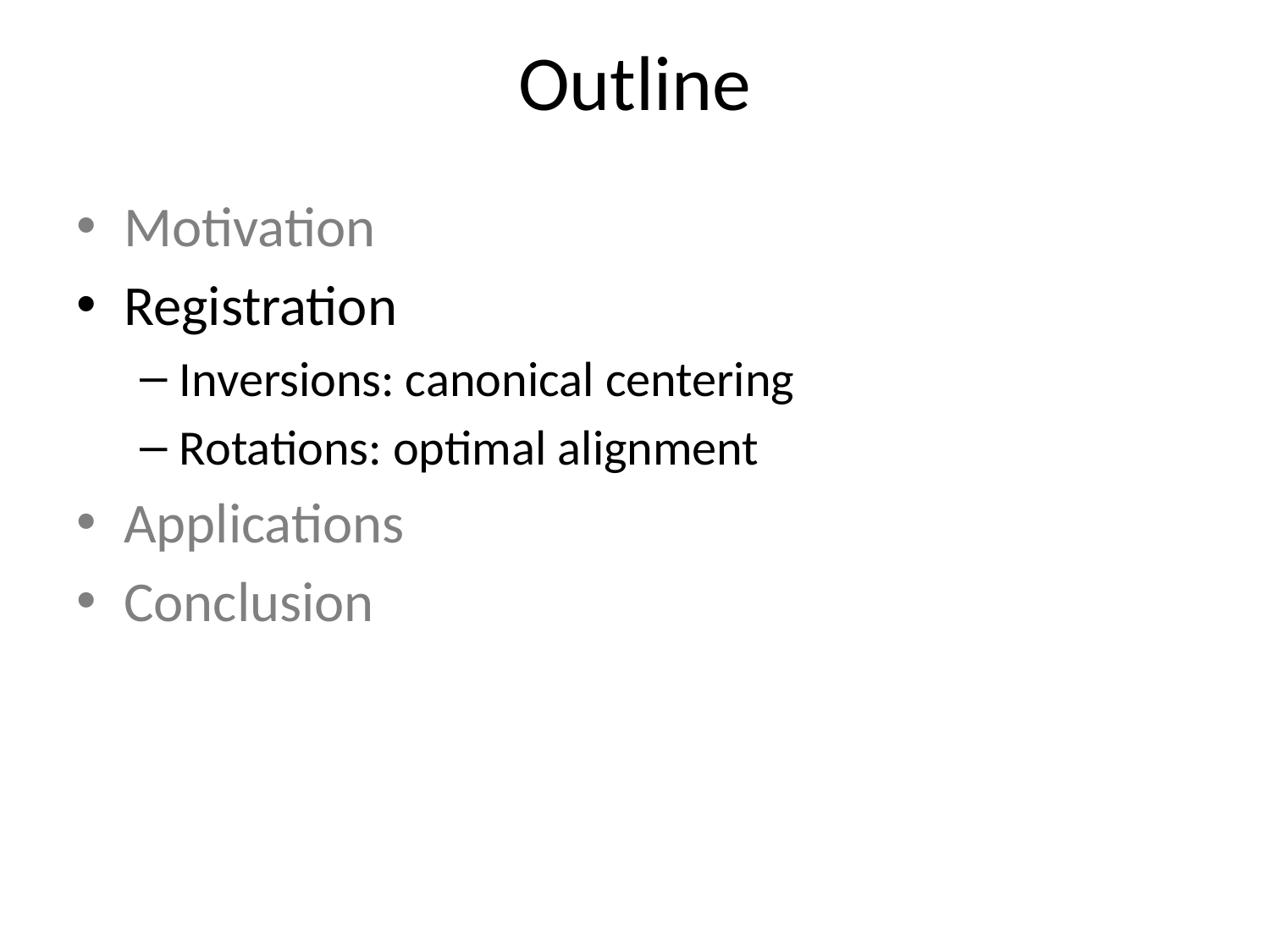

# Outline
Motivation
Registration
Inversions: canonical centering
Rotations: optimal alignment
Applications
Conclusion